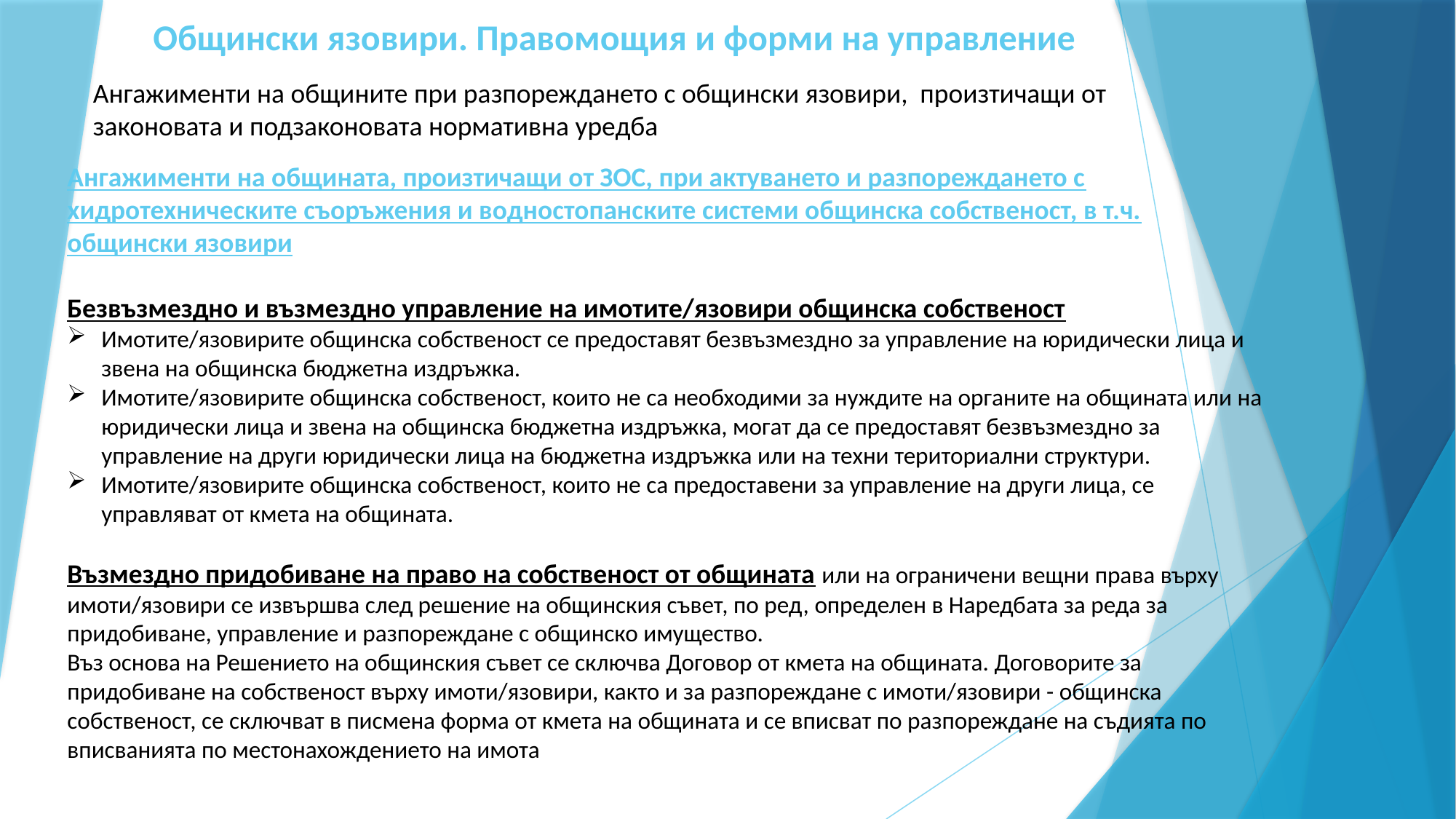

# Общински язовири. Правомощия и форми на управление
Ангажименти на общините при разпореждането с общински язовири,  произтичащи от законовата и подзаконовата нормативна уредба
Ангажименти на общината, произтичащи от ЗОС, при актуването и разпореждането с хидротехническите съоръжения и водностопанските системи общинска собственост, в т.ч. общински язовири

Безвъзмездно и възмездно управление на имотите/язовири общинска собственост
Имотите/язовирите общинска собственост се предоставят безвъзмездно за управление на юридически лица и звена на общинска бюджетна издръжка.
Имотите/язовирите общинска собственост, които не са необходими за нуждите на органите на общината или на юридически лица и звена на общинска бюджетна издръжка, могат да се предоставят безвъзмездно за управление на други юридически лица на бюджетна издръжка или на техни териториални структури.
Имотите/язовирите общинска собственост, които не са предоставени за управление на други лица, се управляват от кмета на общината.

Възмездно придобиване на право на собственост от общината или на ограничени вещни права върху имоти/язовири се извършва след решение на общинския съвет, по ред, определен в Наредбата за реда за придобиване, управление и разпореждане с общинско имущество.
Въз основа на Решението на общинския съвет се сключва Договор от кмета на общината. Договорите за придобиване на собственост върху имоти/язовири, както и за разпореждане с имоти/язовири - общинска собственост, се сключват в писмена форма от кмета на общината и се вписват по разпореждане на съдията по вписванията по местонахождението на имота